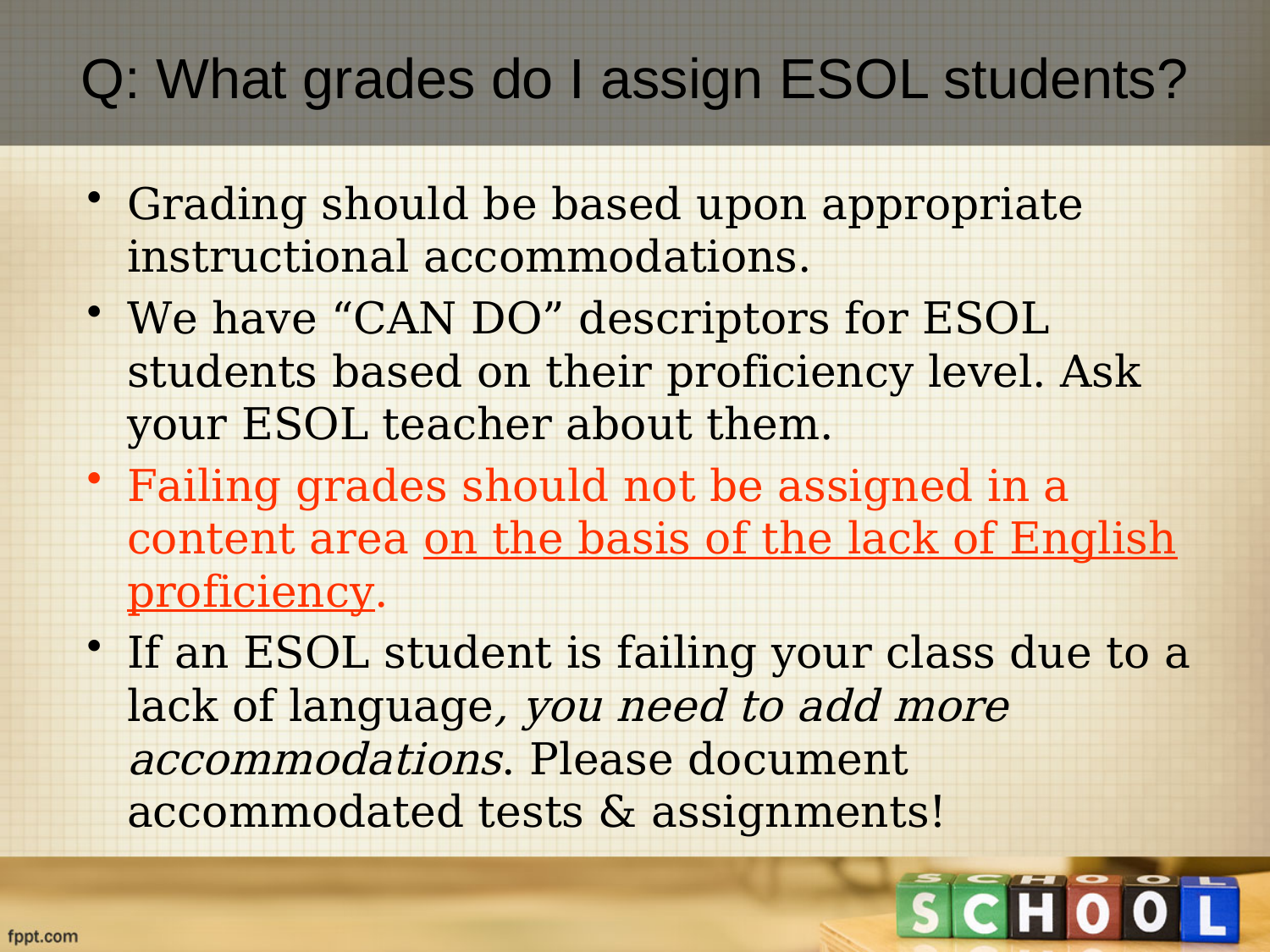

# Q: What grades do I assign ESOL students?
Grading should be based upon appropriate instructional accommodations.
We have “CAN DO” descriptors for ESOL students based on their proficiency level. Ask your ESOL teacher about them.
Failing grades should not be assigned in a content area on the basis of the lack of English proficiency.
If an ESOL student is failing your class due to a lack of language, you need to add more accommodations. Please document accommodated tests & assignments!